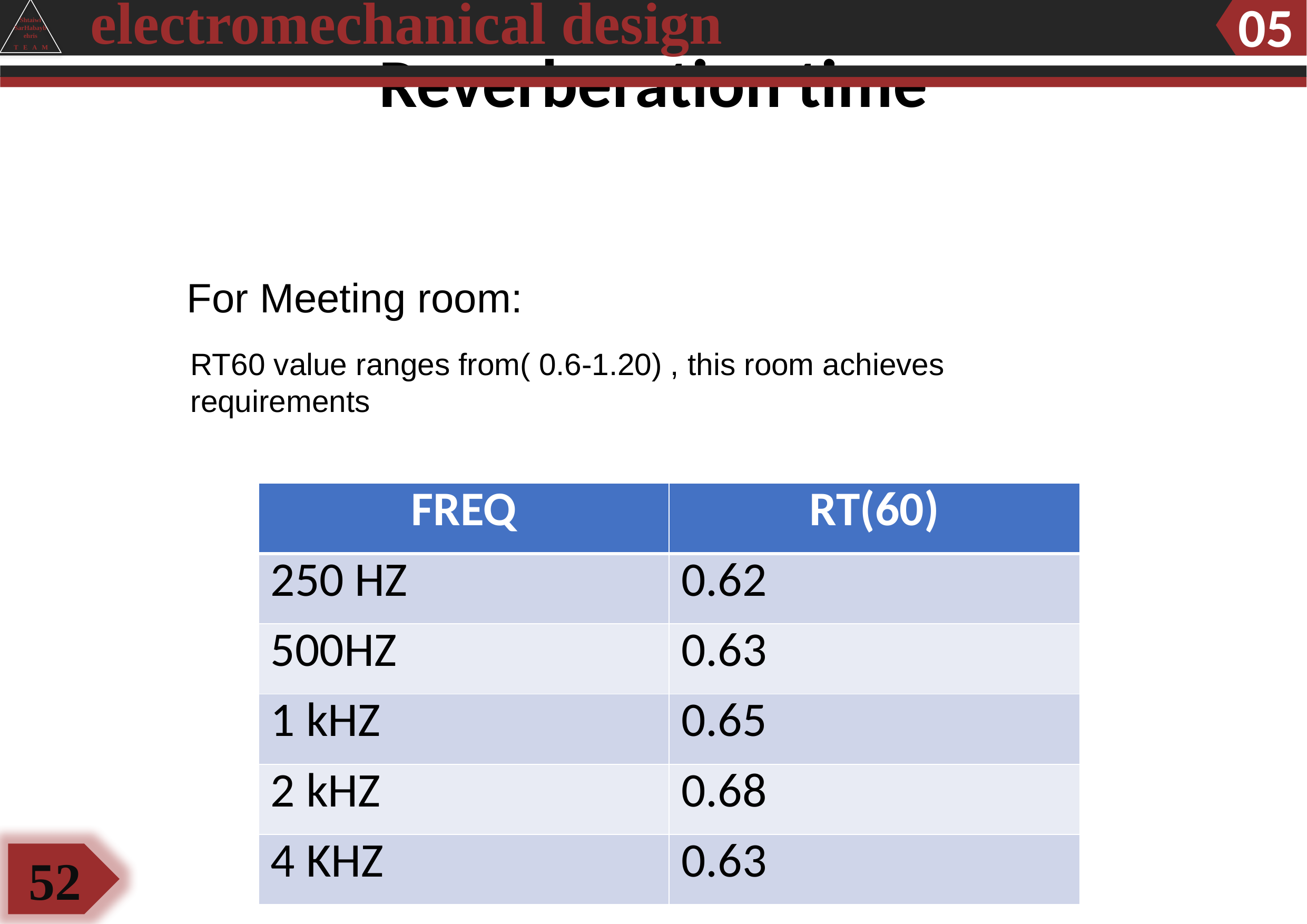

electromechanical design
05

Shtaiwi
SarHabaybehris

Reverberation time
T   E   A   M

For Meeting room:
RT60 value ranges from( 0.6-1.20) , this room achieves requirements
| FREQ | RT(60) |
| --- | --- |
| 250 HZ | 0.62 |
| 500HZ | 0.63 |
| 1 kHZ | 0.65 |
| 2 kHZ | 0.68 |
| 4 KHZ | 0.63 |
 52